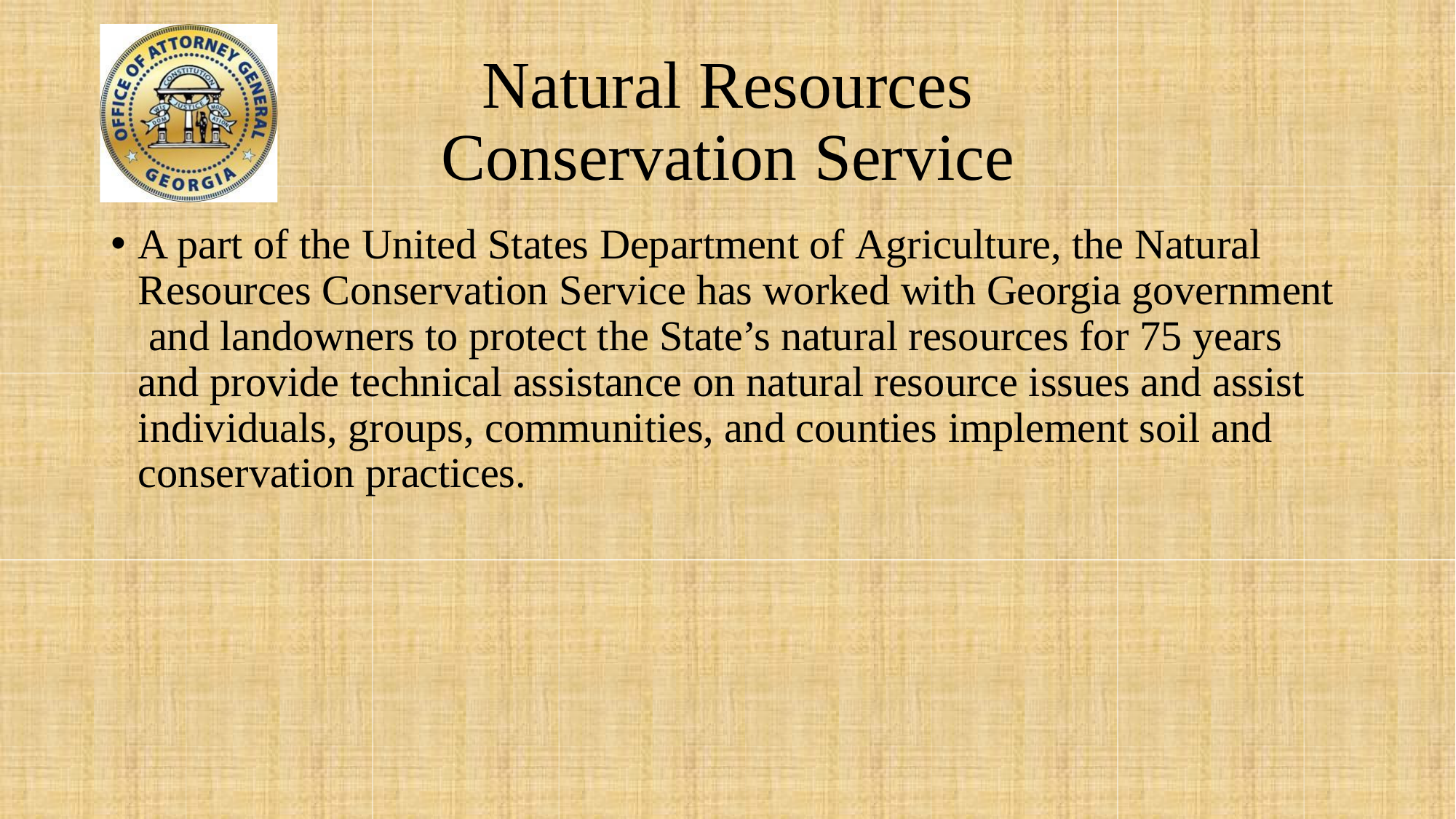

# Natural Resources  Conservation Service
A part of the United States Department of Agriculture, the Natural  Resources Conservation Service has worked with Georgia government  and landowners to protect the State’s natural resources for 75 years  and provide technical assistance on natural resource issues and assist  individuals, groups, communities, and counties implement soil and  conservation practices.